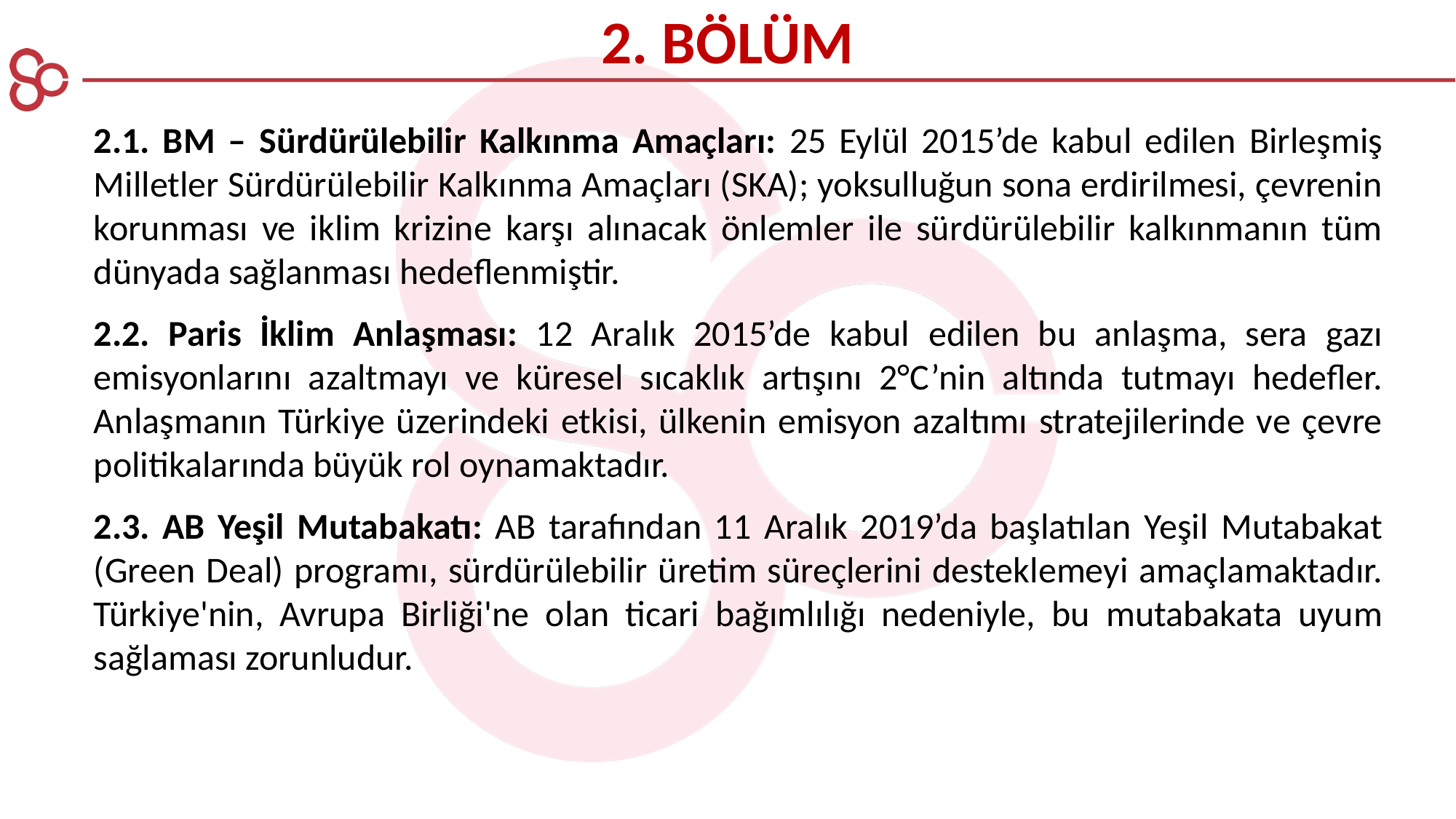

2. BÖLÜM
2.1. BM – Sürdürülebilir Kalkınma Amaçları: 25 Eylül 2015’de kabul edilen Birleşmiş Milletler Sürdürülebilir Kalkınma Amaçları (SKA); yoksulluğun sona erdirilmesi, çevrenin korunması ve iklim krizine karşı alınacak önlemler ile sürdürülebilir kalkınmanın tüm dünyada sağlanması hedeflenmiştir.
2.2. Paris İklim Anlaşması: 12 Aralık 2015’de kabul edilen bu anlaşma, sera gazı emisyonlarını azaltmayı ve küresel sıcaklık artışını 2°C’nin altında tutmayı hedefler. Anlaşmanın Türkiye üzerindeki etkisi, ülkenin emisyon azaltımı stratejilerinde ve çevre politikalarında büyük rol oynamaktadır.
2.3. AB Yeşil Mutabakatı: AB tarafından 11 Aralık 2019’da başlatılan Yeşil Mutabakat (Green Deal) programı, sürdürülebilir üretim süreçlerini desteklemeyi amaçlamaktadır. Türkiye'nin, Avrupa Birliği'ne olan ticari bağımlılığı nedeniyle, bu mutabakata uyum sağlaması zorunludur.